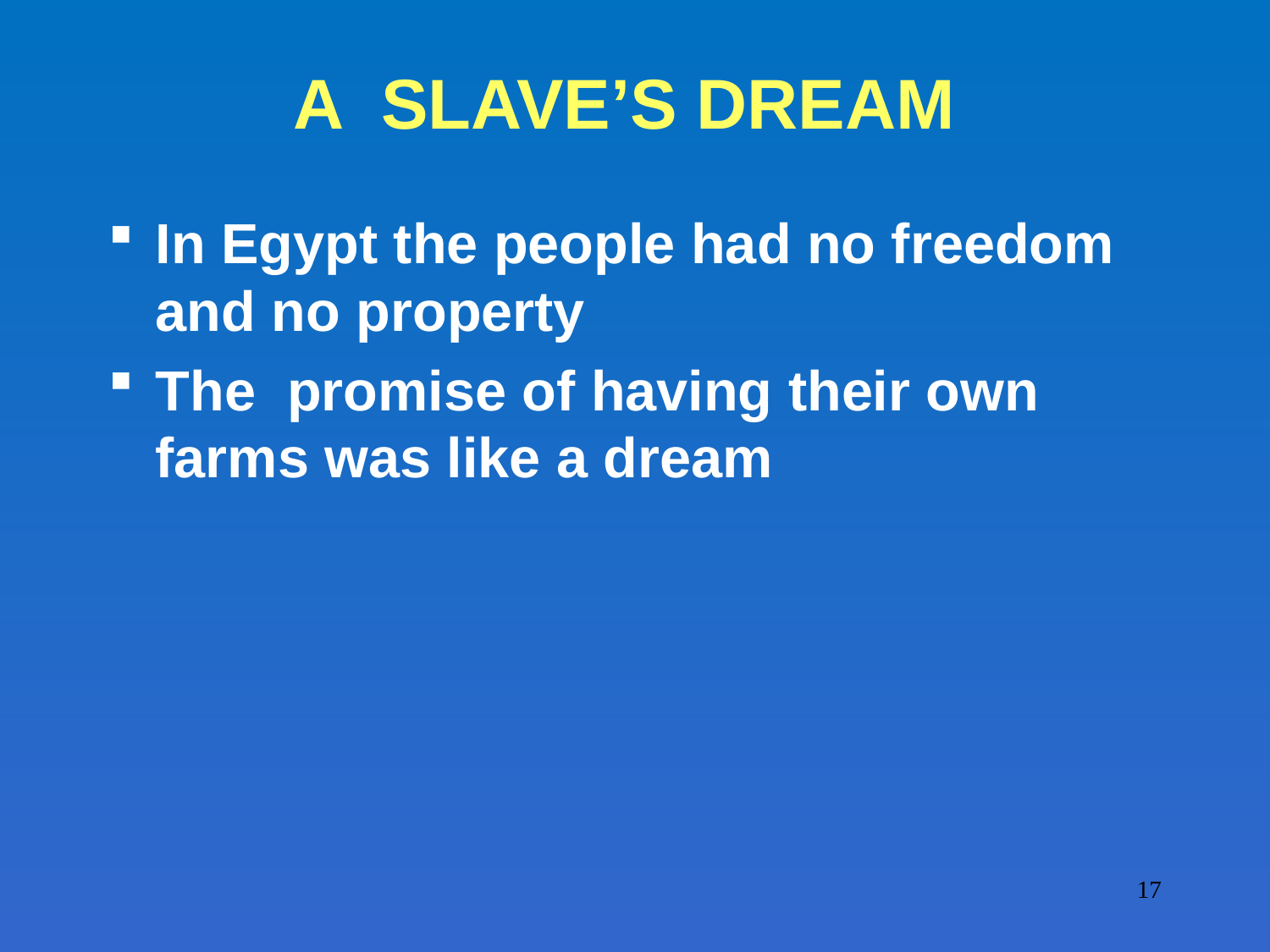

# A  SLAVE’S DREAM
In Egypt the people had no freedom and no property
The  promise of having their own farms was like a dream
17